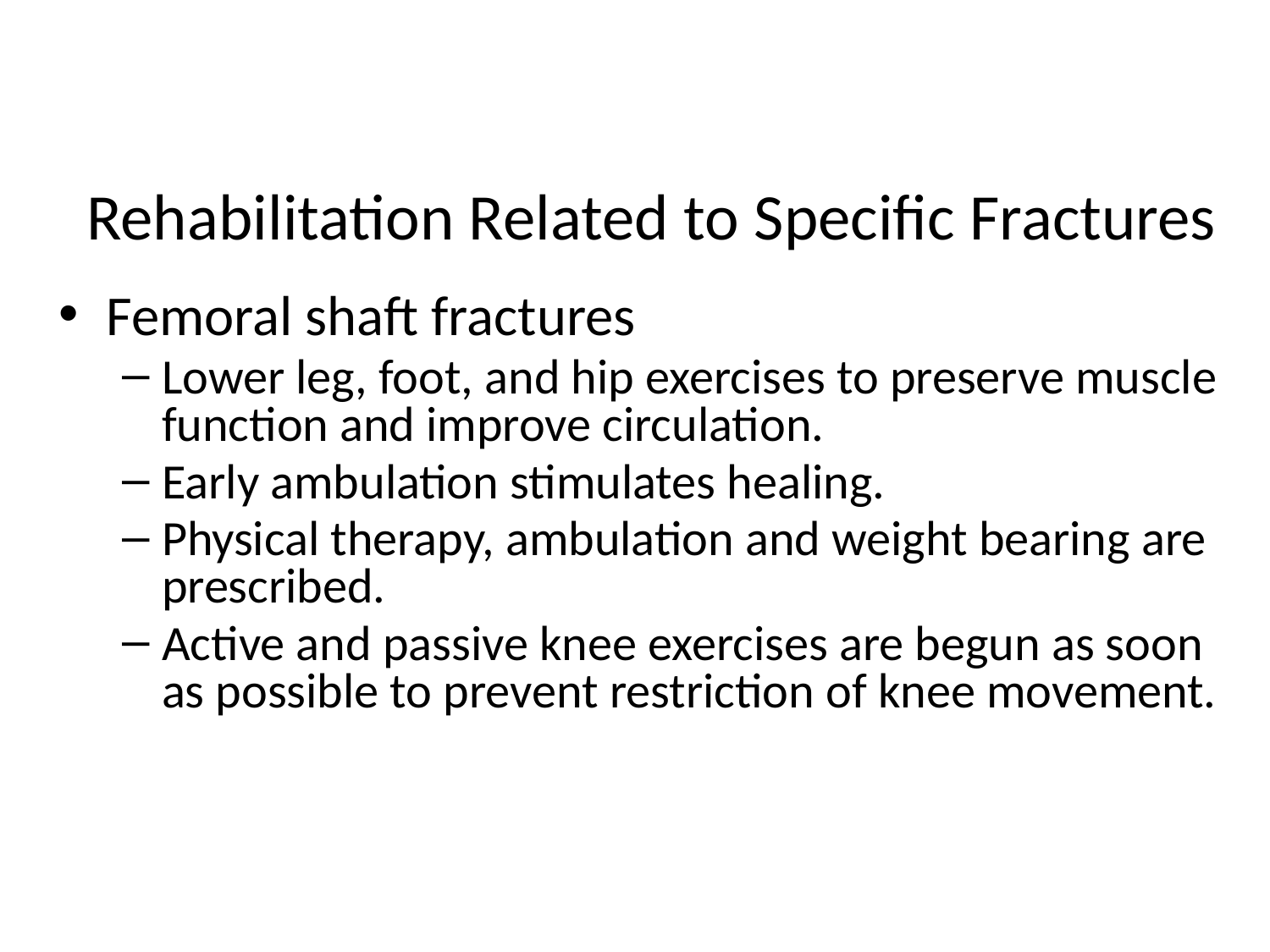

# Rehabilitation Related to Specific Fractures
Femoral shaft fractures
Lower leg, foot, and hip exercises to preserve muscle function and improve circulation.
Early ambulation stimulates healing.
Physical therapy, ambulation and weight bearing are prescribed.
Active and passive knee exercises are begun as soon as possible to prevent restriction of knee movement.